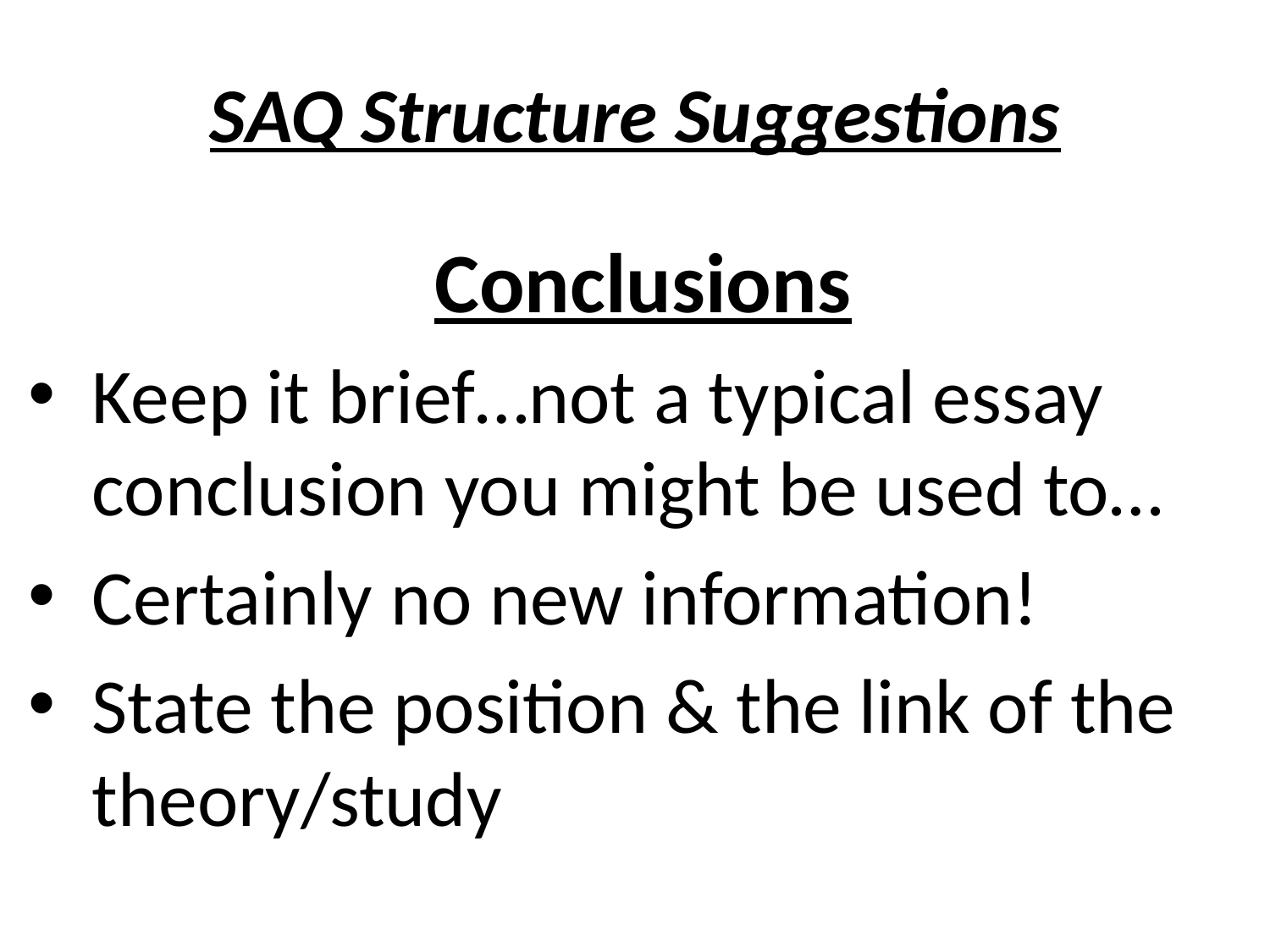

# SAQ Structure Suggestions
Conclusions
Keep it brief…not a typical essay conclusion you might be used to…
Certainly no new information!
State the position & the link of the theory/study